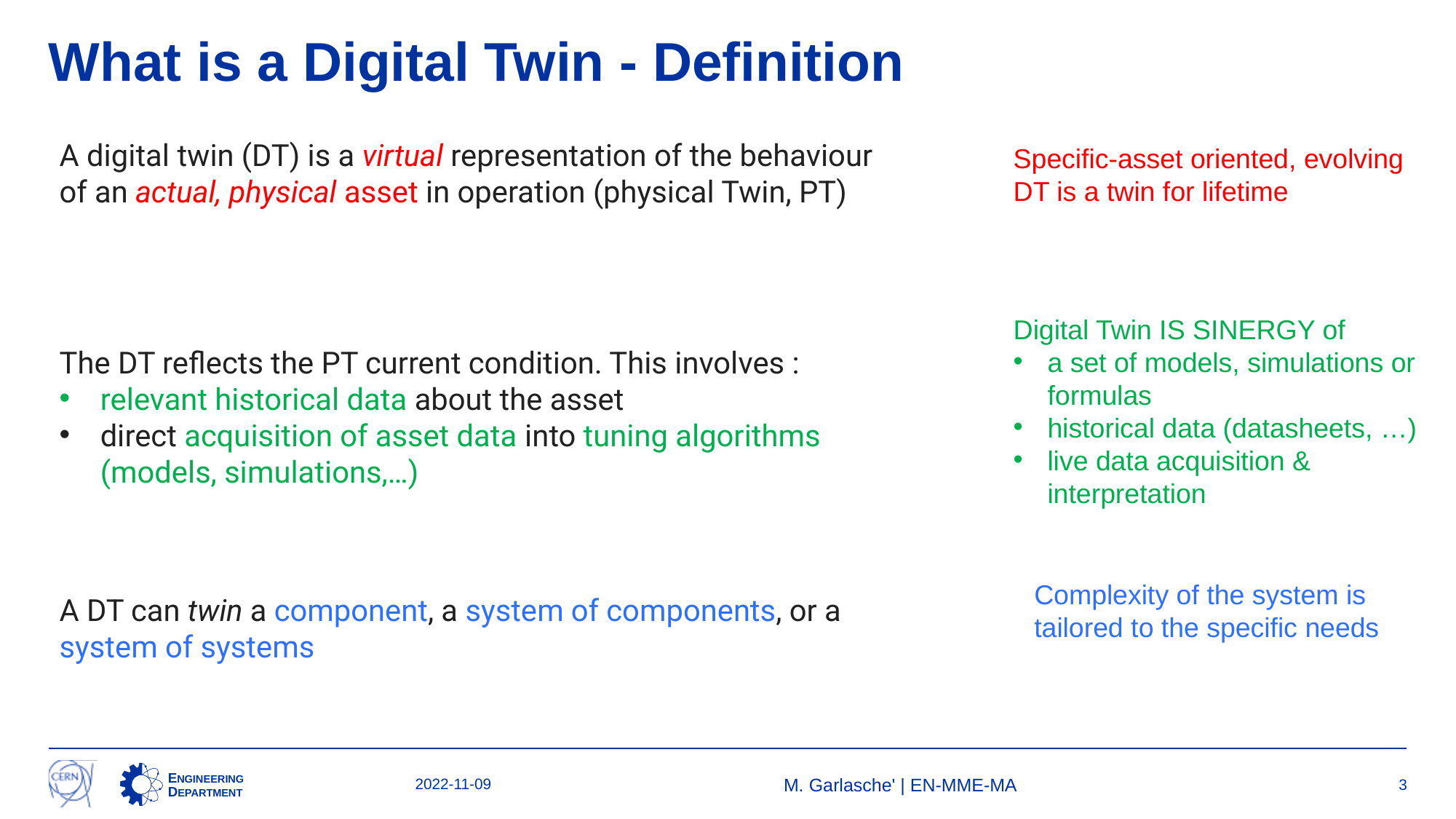

# What is a Digital Twin - Definition
A digital twin (DT) is a virtual representation of the behaviour of an actual, physical asset in operation (physical Twin, PT)

The DT reflects the PT current condition. This involves :
relevant historical data about the asset
direct acquisition of asset data into tuning algorithms (models, simulations,…)

A DT can twin a component, a system of components, or a system of systems
Specific-asset oriented, evolving
DT is a twin for lifetime

Digital Twin IS SINERGY of
a set of models, simulations or formulas
historical data (datasheets, …)
live data acquisition & interpretation

Complexity of the system is tailored to the specific needs
2022-11-09
M. Garlasche' | EN-MME-MA
3